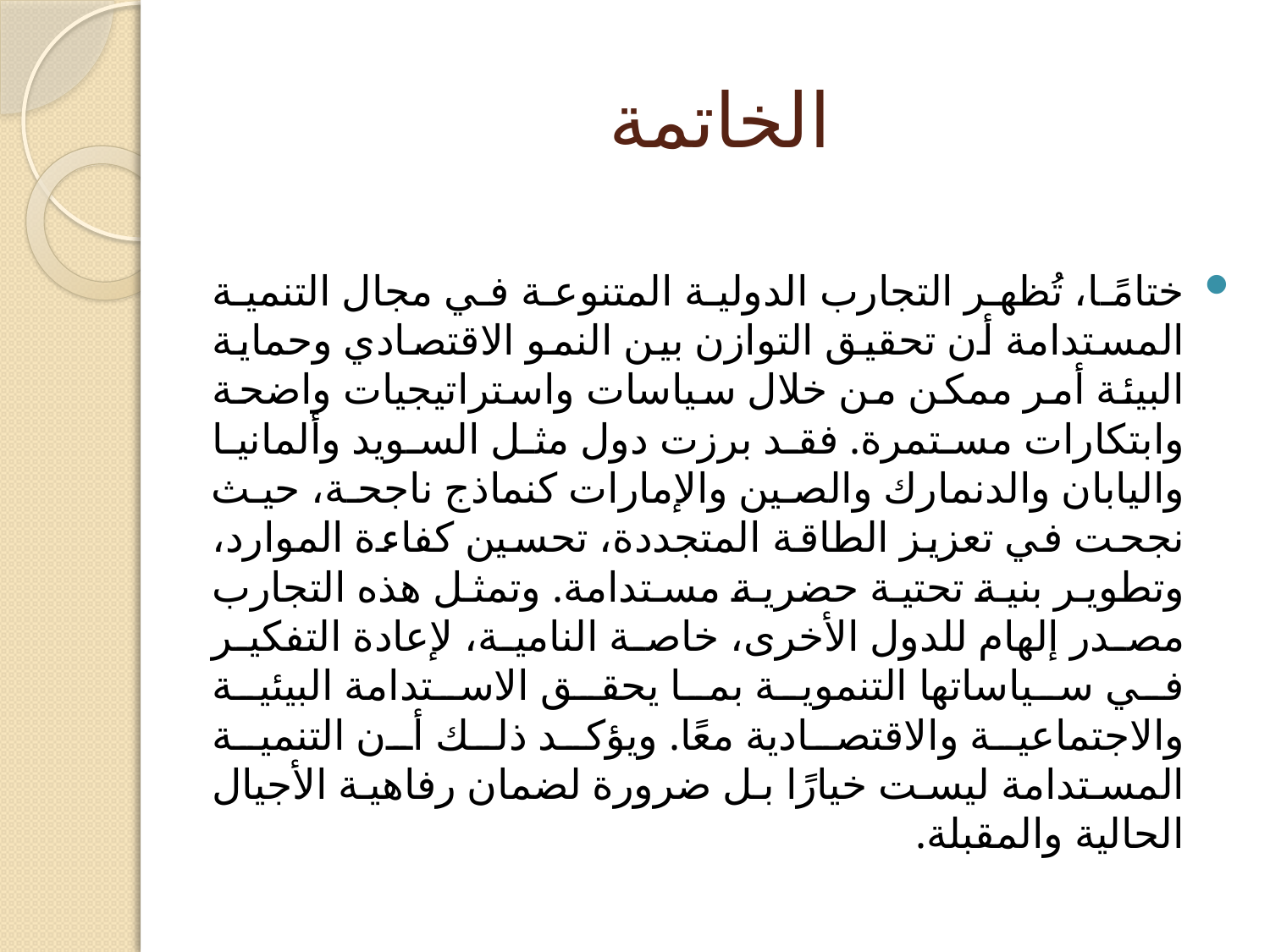

# الخاتمة

ختامًا، تُظهر التجارب الدولية المتنوعة في مجال التنمية المستدامة أن تحقيق التوازن بين النمو الاقتصادي وحماية البيئة أمر ممكن من خلال سياسات واستراتيجيات واضحة وابتكارات مستمرة. فقد برزت دول مثل السويد وألمانيا واليابان والدنمارك والصين والإمارات كنماذج ناجحة، حيث نجحت في تعزيز الطاقة المتجددة، تحسين كفاءة الموارد، وتطوير بنية تحتية حضرية مستدامة. وتمثل هذه التجارب مصدر إلهام للدول الأخرى، خاصة النامية، لإعادة التفكير في سياساتها التنموية بما يحقق الاستدامة البيئية والاجتماعية والاقتصادية معًا. ويؤكد ذلك أن التنمية المستدامة ليست خيارًا بل ضرورة لضمان رفاهية الأجيال الحالية والمقبلة.